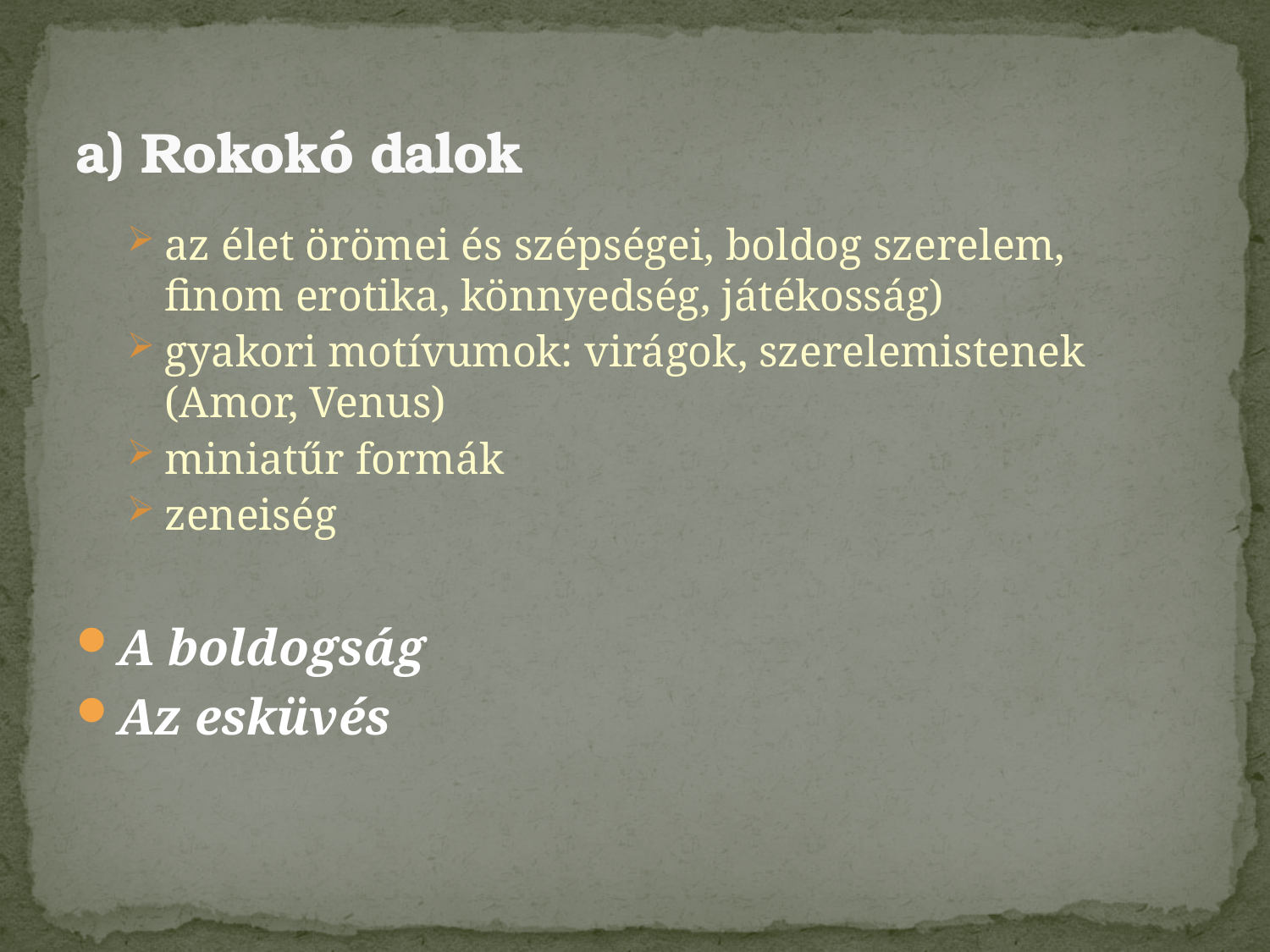

# a) Rokokó dalok
az élet örömei és szépségei, boldog szerelem, finom erotika, könnyedség, játékosság)
gyakori motívumok: virágok, szerelemistenek (Amor, Venus)
miniatűr formák
zeneiség

A boldogság
Az esküvés